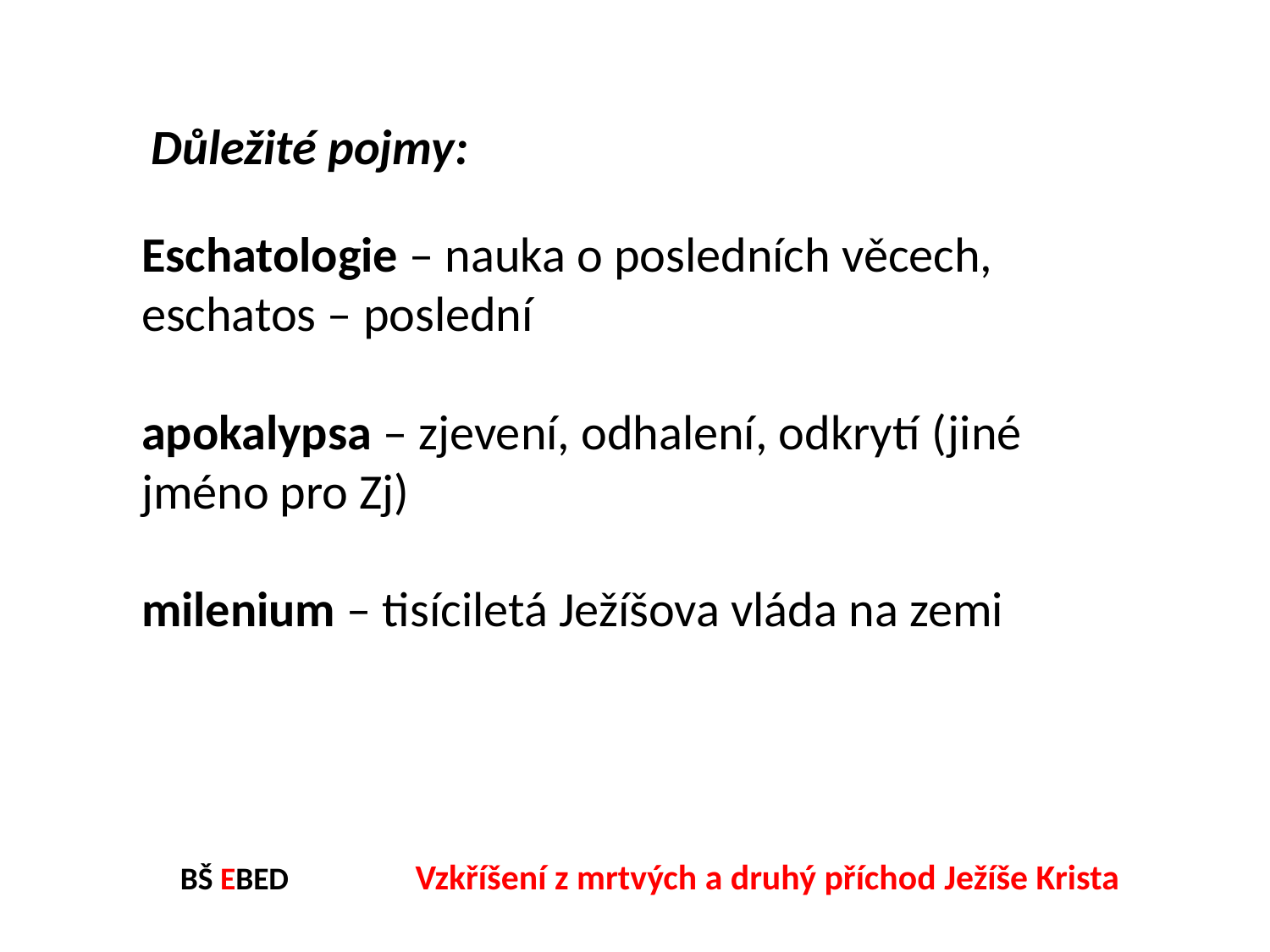

Důležité pojmy:
Eschatologie – nauka o posledních věcech, eschatos – poslední

apokalypsa – zjevení, odhalení, odkrytí (jiné jméno pro Zj)

milenium – tisíciletá Ježíšova vláda na zemi

BŠ EBED              Vzkříšení z mrtvých a druhý příchod Ježíše Krista